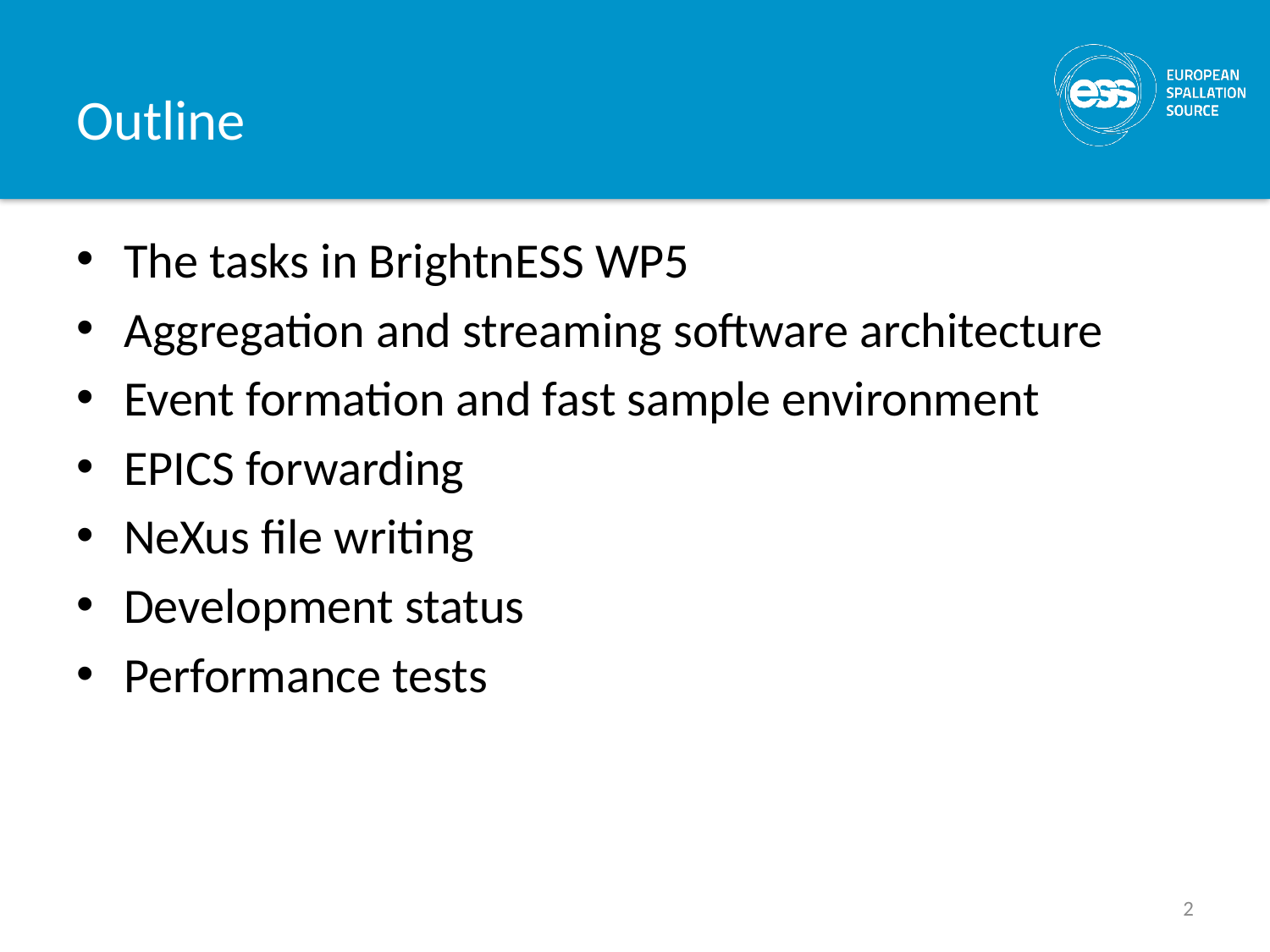

# Outline
The tasks in BrightnESS WP5
Aggregation and streaming software architecture
Event formation and fast sample environment
EPICS forwarding
NeXus file writing
Development status
Performance tests

2